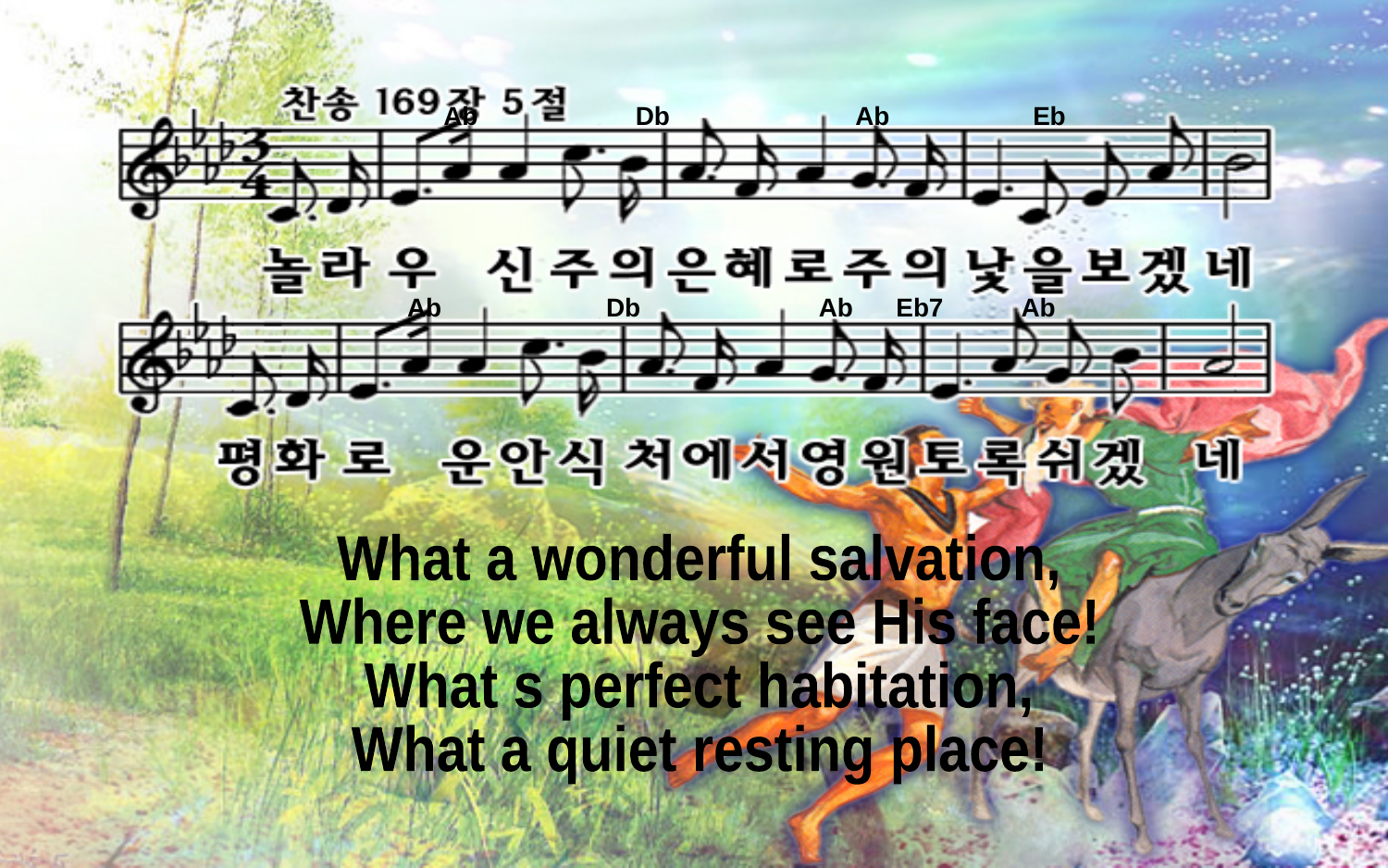

Ab                      Db                          Ab                    Eb
Ab                       Db                         Ab      Eb7           Ab
What a wonderful salvation,
Where we always see His face!
What s perfect habitation,
What a quiet resting place!